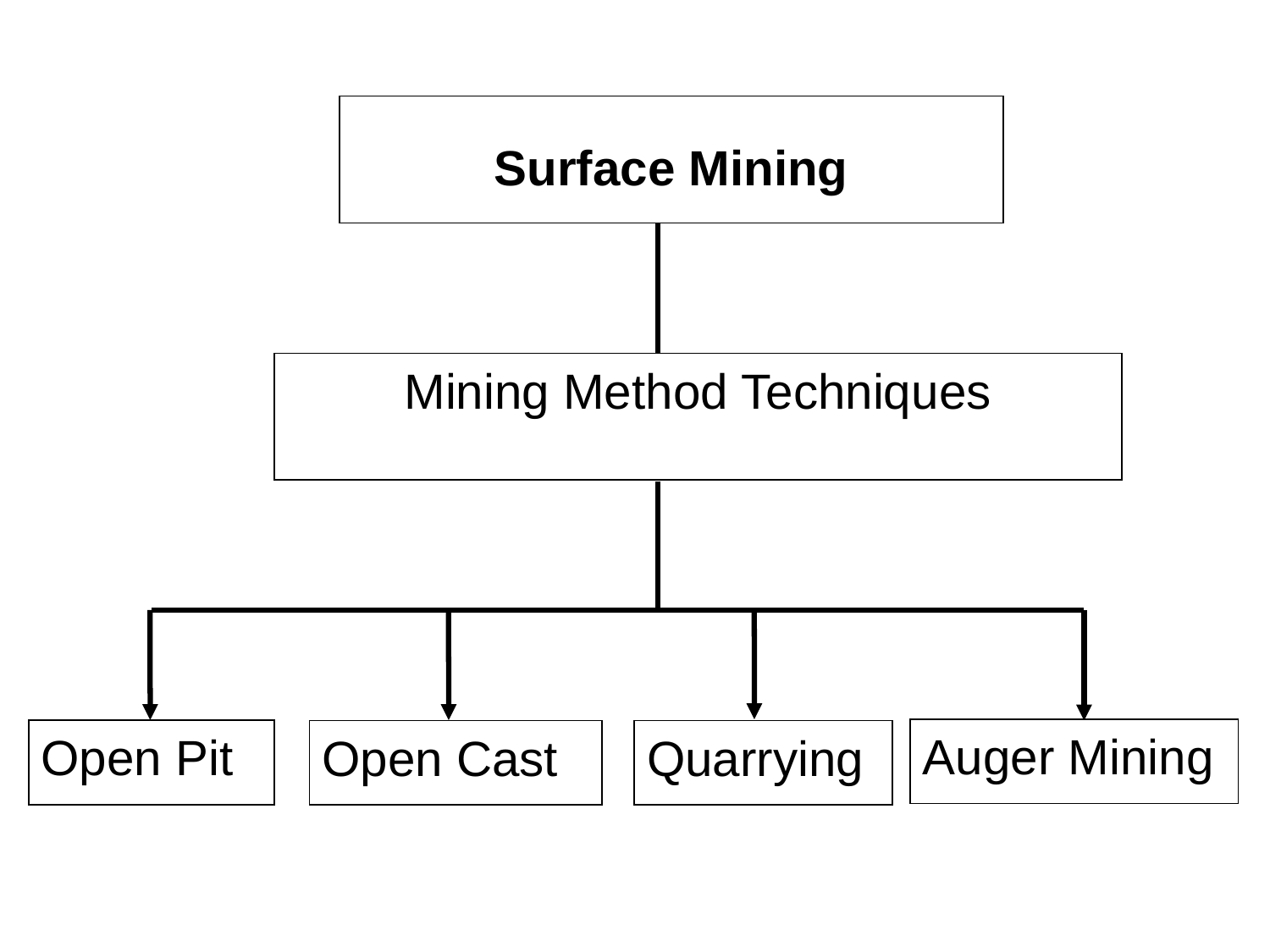

Surface Mining
Mining Method Techniques
Open Pit
Open Cast
Quarrying
Auger Mining